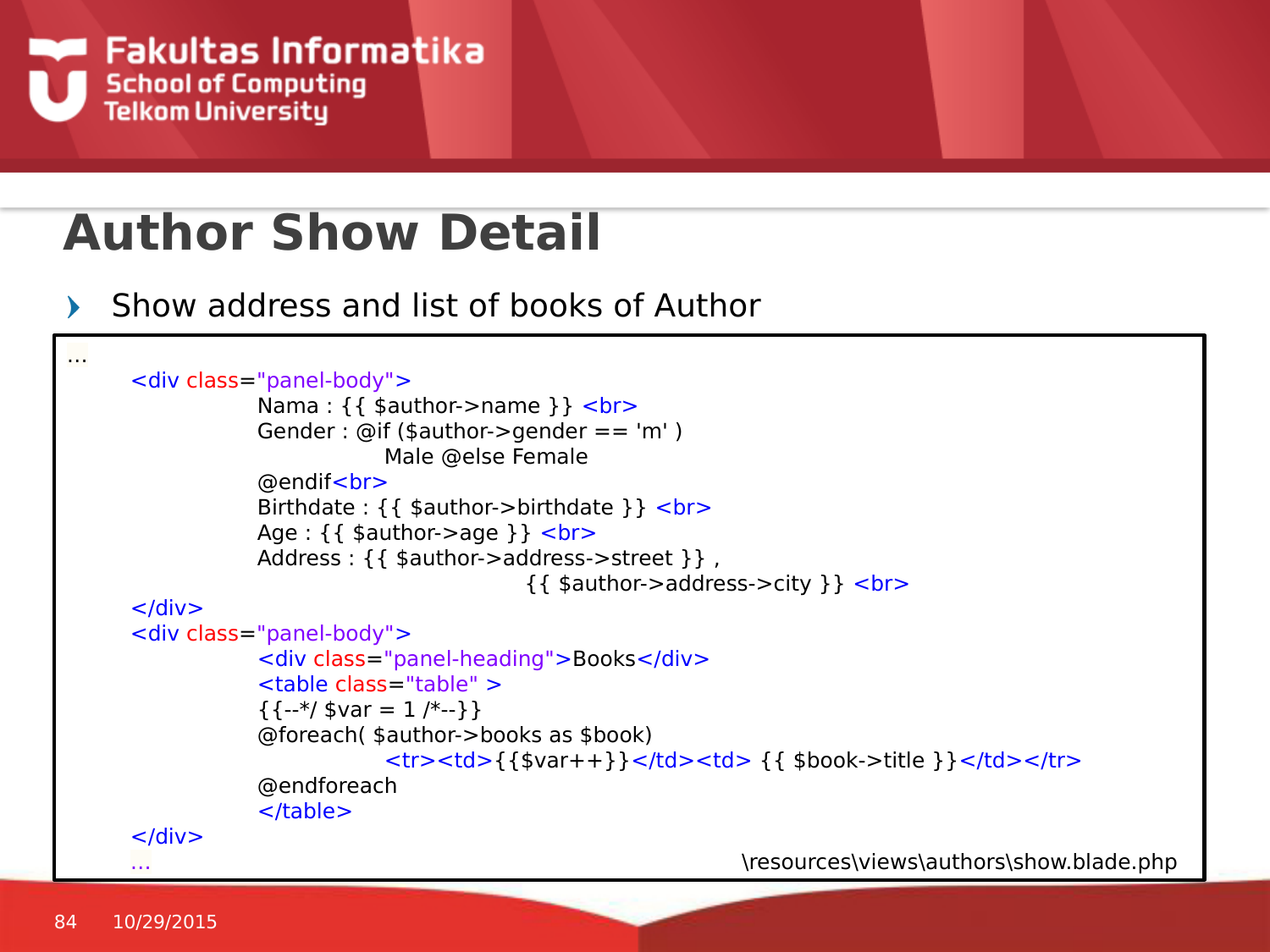

# Author Show Detail
Show address and list of books of Author
…
<div class="panel-body">
	Nama : {{ $author->name }} <br>
	Gender : @if ($author->gender == 'm' )
		Male @else Female
	@endif<br>
	Birthdate : {{ $author->birthdate }} <br>
	Age : {{ $author->age }} <br>
	Address : {{ $author->address->street }} ,
			  {{ $author->address->city }} <br>
</div>
<div class="panel-body">
	<div class="panel-heading">Books</div>
	<table class="table" >
	{{--*/ $var = 1 /*--}}
	@foreach( $author->books as $book)
		<tr><td>{{$var++}}</td><td> {{ $book->title }}</td></tr>
	@endforeach
	</table>
</div>
…

\resources\views\authors\show.blade.php

84
10/29/2015